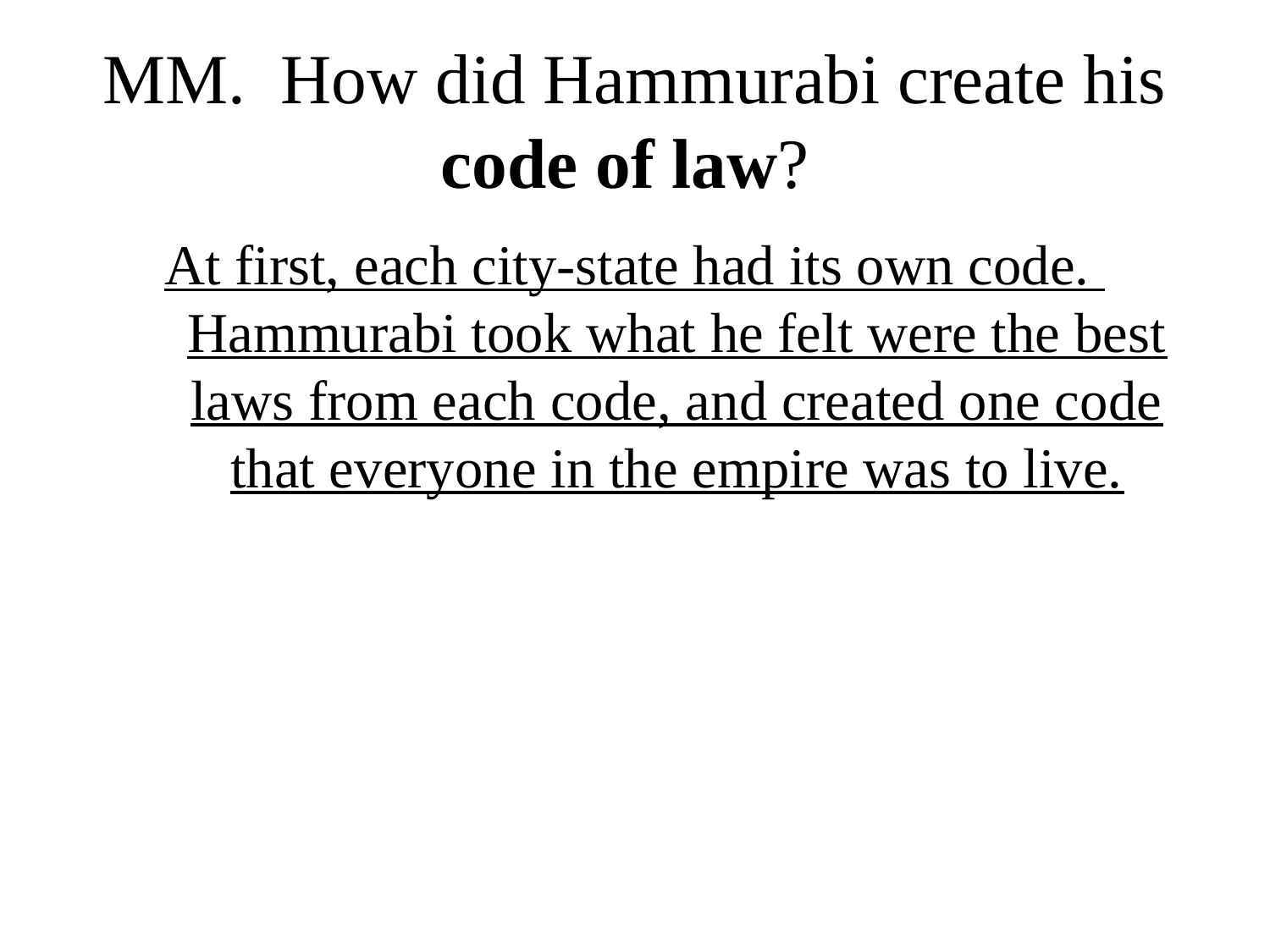

# MM.  How did Hammurabi create his code of law?
At first, each city-state had its own code.  Hammurabi took what he felt were the best laws from each code, and created one code that everyone in the empire was to live.